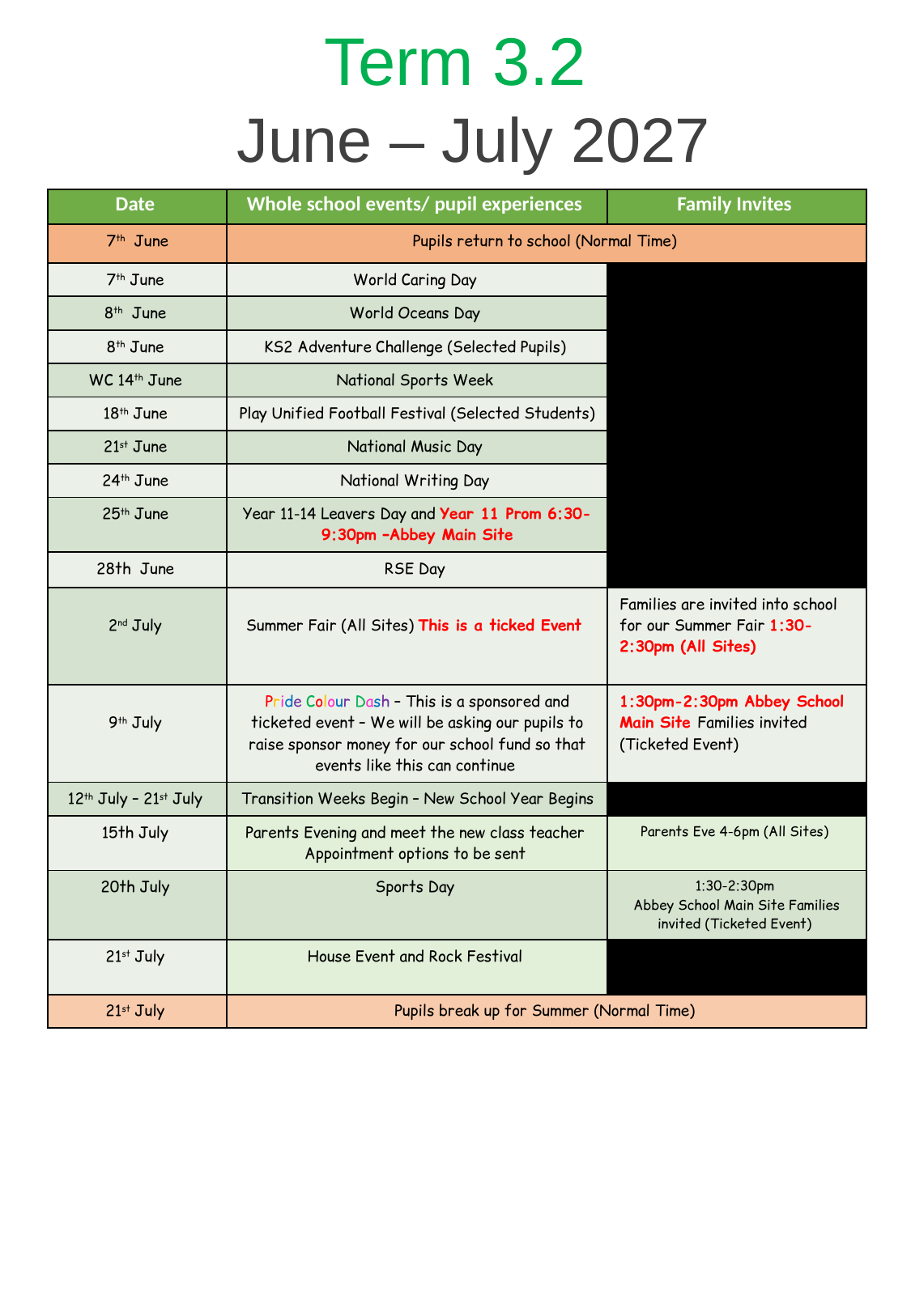

Term 3.2
June – July 2027
| Date | Whole school events/ pupil experiences | Family Invites |
| --- | --- | --- |
| 7th June | Pupils return to school (Normal Time) |  |
| 7th June | World Caring Day |  |
| 8th June | World Oceans Day |  |
| 8th June | KS2 Adventure Challenge (Selected Pupils) |  |
| WC 14th June | National Sports Week |  |
| 18th June | Play Unified Football Festival (Selected Students) |  |
| 21st June | National Music Day |  |
| 24th June | National Writing Day |  |
| 25th June | Year 11-14 Leavers Day and Year 11 Prom 6:30-9:30pm –Abbey Main Site |  |
| 28th June | RSE Day |  |
| 2nd July | Summer Fair (All Sites) This is a ticked Event | Families are invited into school for our Summer Fair 1:30-2:30pm (All Sites) |
| 9th July | Pride Colour Dash – This is a sponsored and ticketed event – We will be asking our pupils to raise sponsor money for our school fund so that events like this can continue | 1:30pm-2:30pm Abbey School Main Site Families invited (Ticketed Event) |
| 12th July – 21st July | Transition Weeks Begin – New School Year Begins |  |
| 15th July | Parents Evening and meet the new class teacher Appointment options to be sent | Parents Eve 4-6pm (All Sites) |
| 20th July | Sports Day | 1:30-2:30pm Abbey School Main Site Families invited (Ticketed Event) |
| 21st July | House Event and Rock Festival |  |
| 21st July | Pupils break up for Summer (Normal Time) |  |